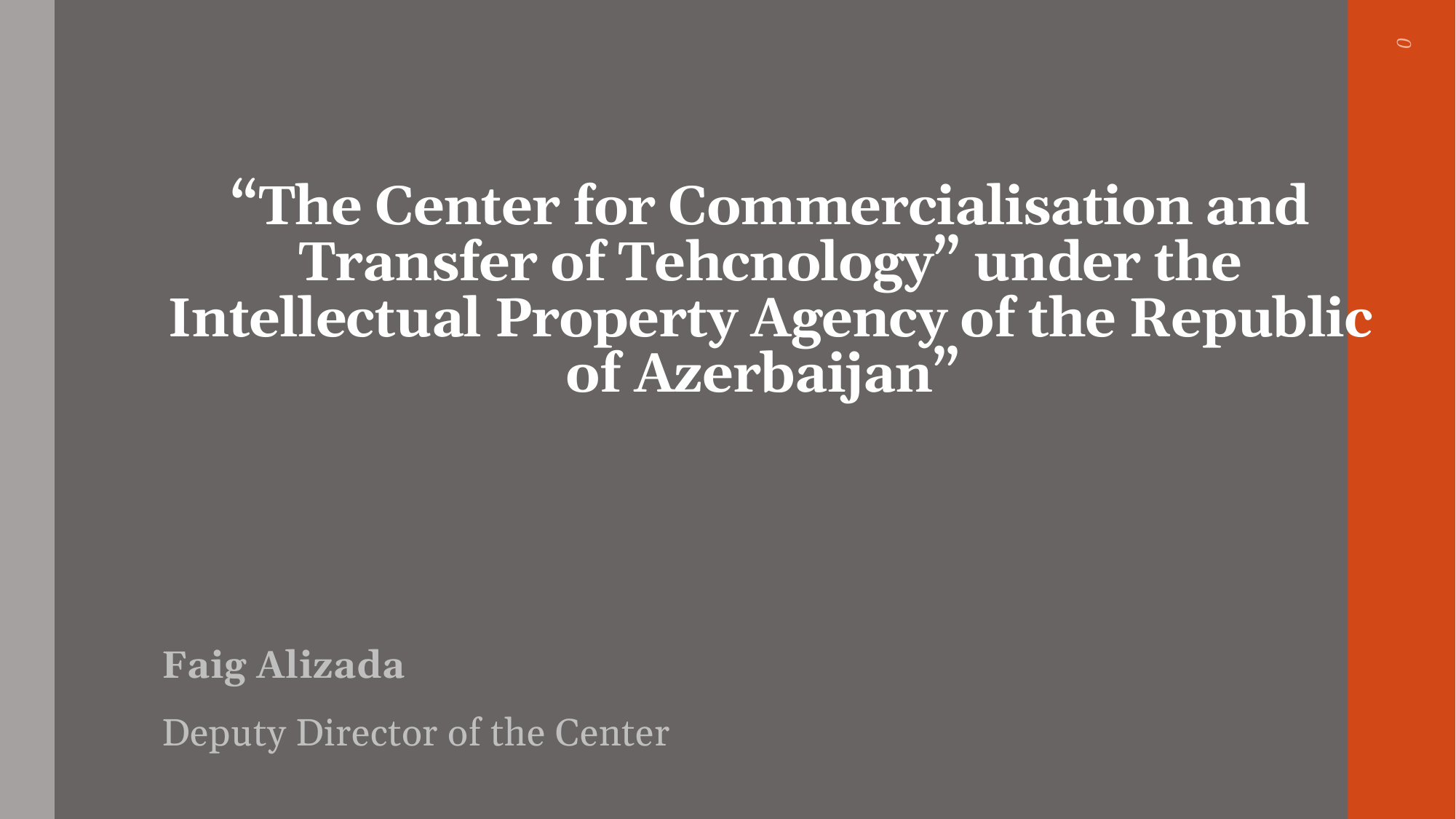

# “The Center for Commercialisation and Transfer of Tehcnology” under the Intellectual Property Agency of the Republic of Azerbaijan”
 0
Faig Alizada
Deputy Director of the Center
1